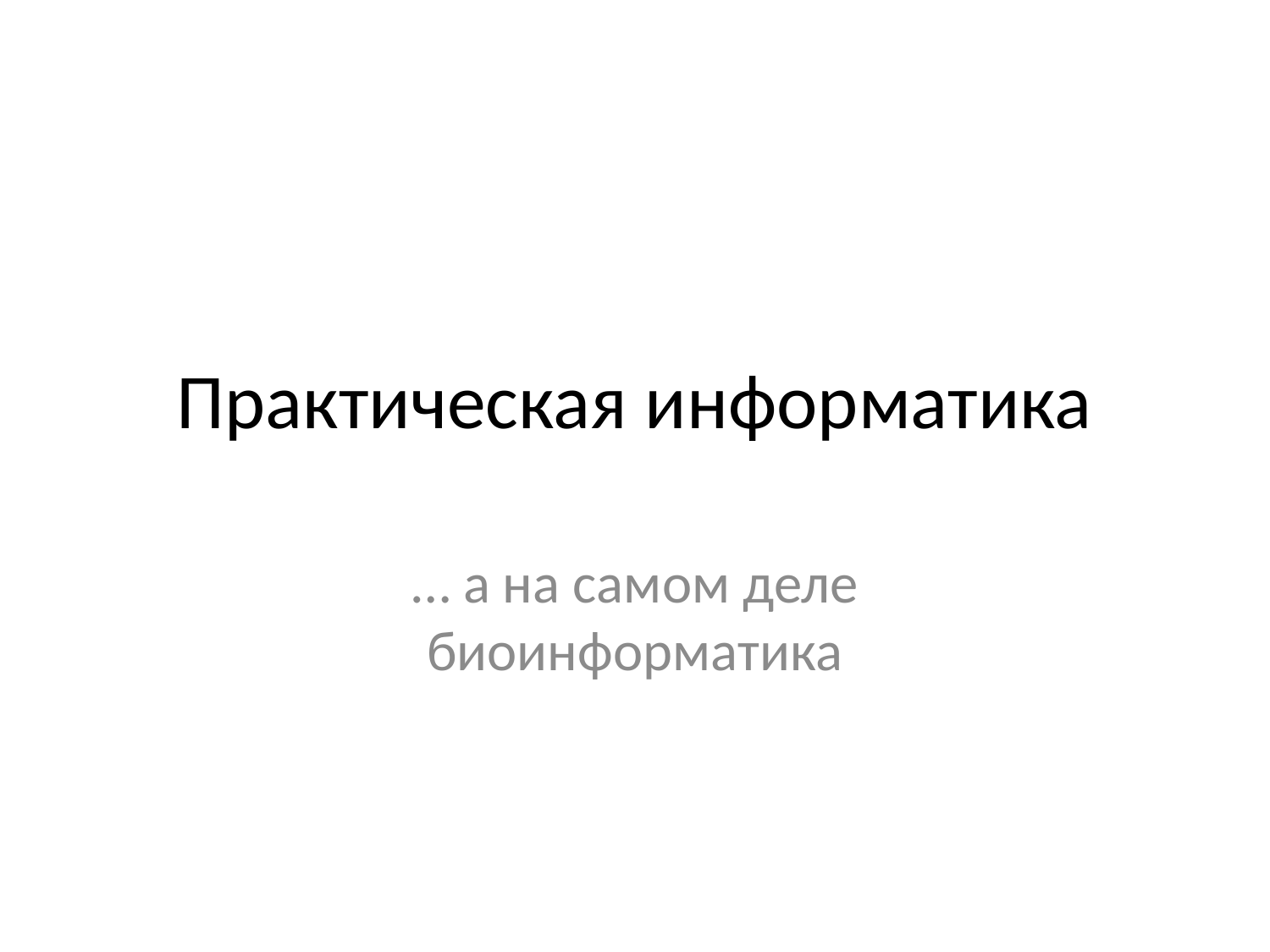

# Практическая информатика
… а на самом деле биоинформатика